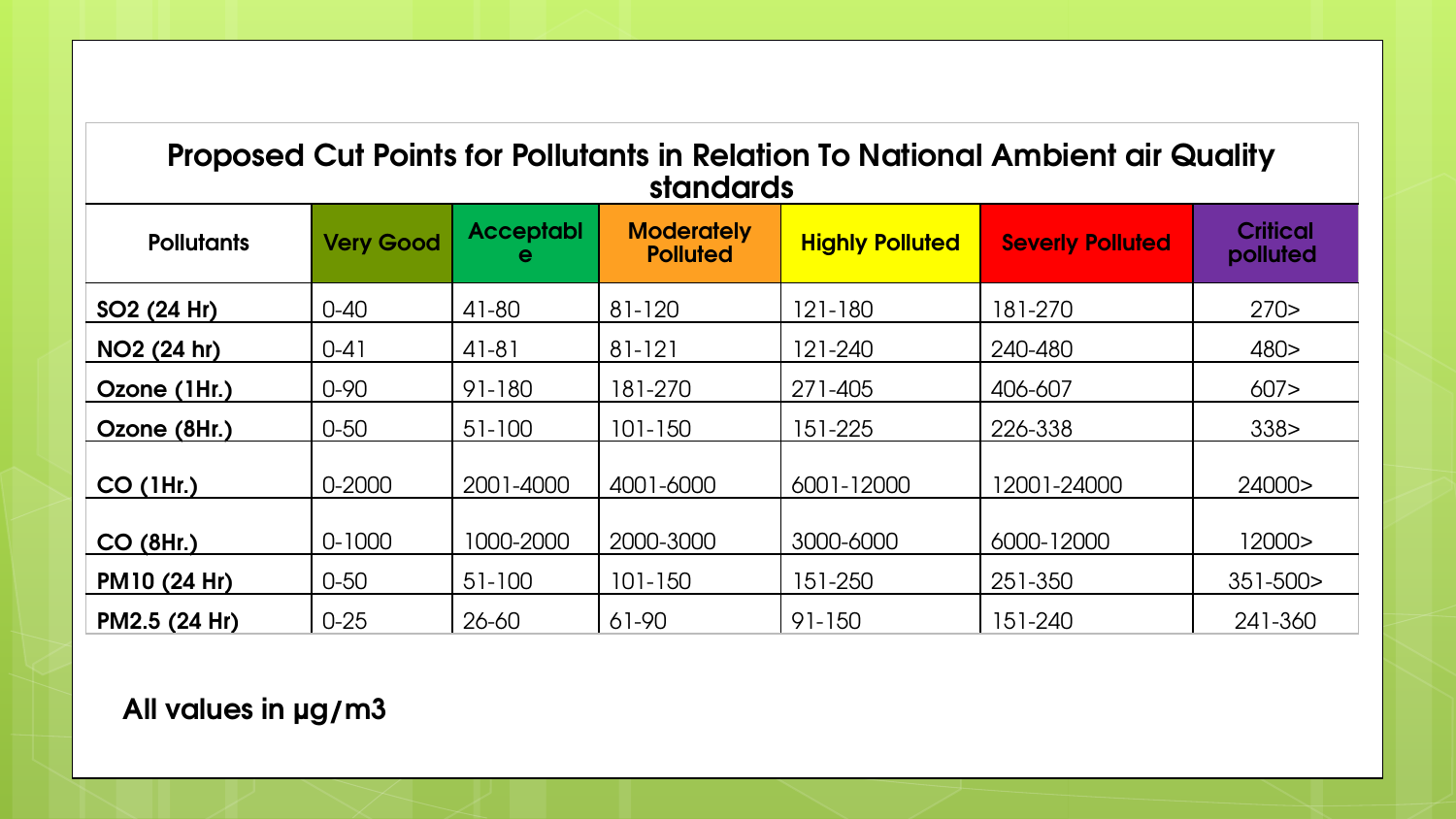

| Proposed Cut Points for Pollutants in Relation To National Ambient air Quality standards |  |  |  |  |  |  |
| --- | --- | --- | --- | --- | --- | --- |
| Pollutants | Very Good | Acceptable | Moderately Polluted | Highly Polluted | Severly Polluted | Critical polluted |
| SO2 (24 Hr) | 0-40 | 41-80 | 81-120 | 121-180 | 181-270 | 270˃ |
| NO2 (24 hr) | 0-41 | 41-81 | 81-121 | 121-240 | 240-480 | 480˃ |
| Ozone (1Hr.) | 0-90 | 91-180 | 181-270 | 271-405 | 406-607 | 607˃ |
| Ozone (8Hr.) | 0-50 | 51-100 | 101-150 | 151-225 | 226-338 | 338˃ |
| CO (1Hr.) | 0-2000 | 2001-4000 | 4001-6000 | 6001-12000 | 12001-24000 | 24000˃ |
| CO (8Hr.) | 0-1000 | 1000-2000 | 2000-3000 | 3000-6000 | 6000-12000 | 12000˃ |
| PM10 (24 Hr) | 0-50 | 51-100 | 101-150 | 151-250 | 251-350 | 351-500˃ |
| PM2.5 (24 Hr) | 0-25 | 26-60 | 61-90 | 91-150 | 151-240 | 241-360 |
All values in µg/m3